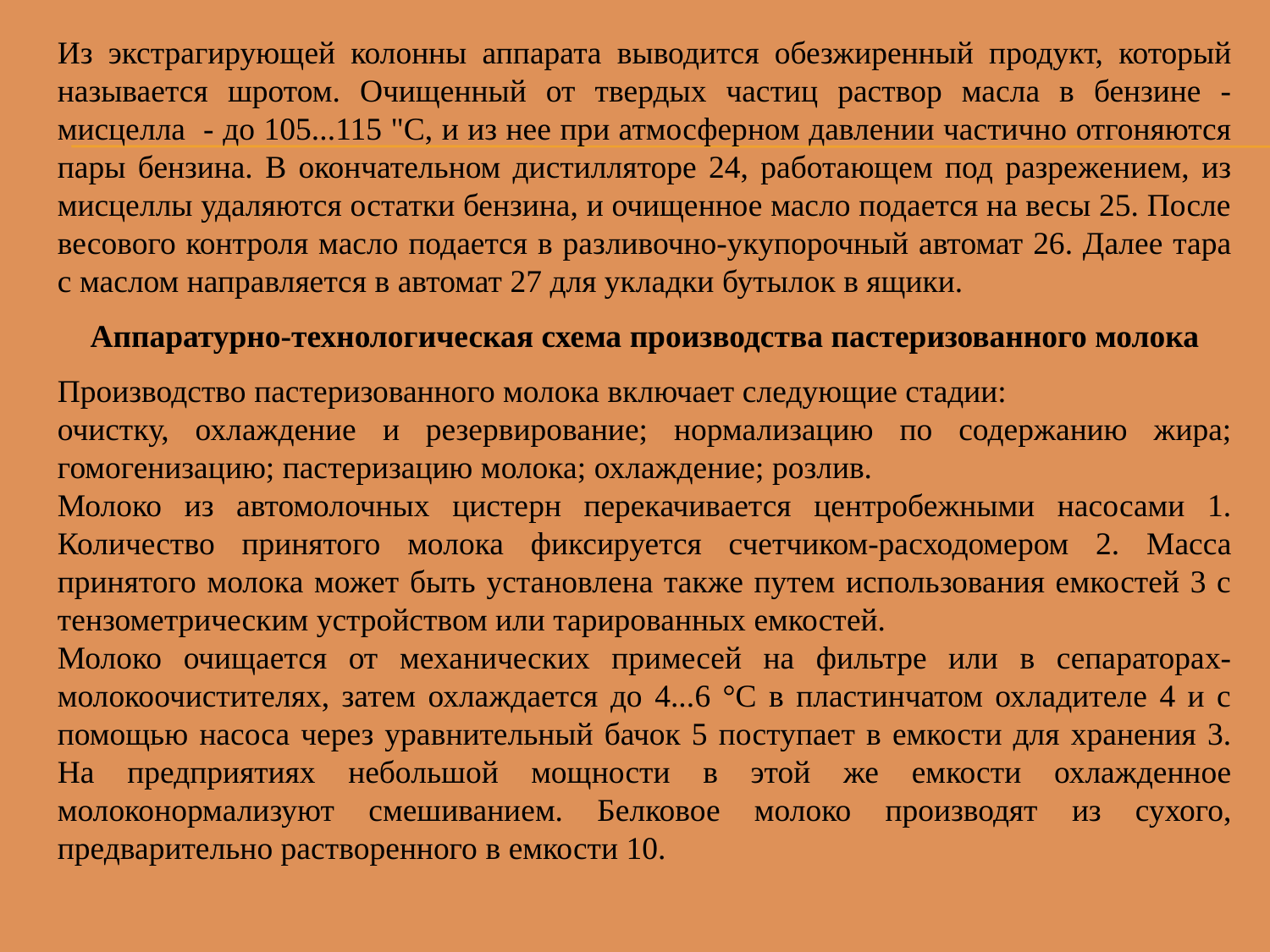

Из экстрагирующей колонны аппарата выводится обезжиренный продукт, который называется шротом. Очищенный от твердых частиц раствор масла в бензине - мисцелла  - до 105...115 "С, и из нее при атмосферном давлении частично отгоняются пары бензина. В окончательном дистилляторе 24, работающем под разрежением, из мисцеллы удаляются остатки бензина, и очищенное масло подается на весы 25. После весового контроля масло подается в разливочно-укупорочный автомат 26. Далее тара с маслом направляется в автомат 27 для укладки бутылок в ящики.

Аппаратурно-технологическая схема производства пастеризованного молока

Производство пастеризованного молока включает следующие стадии:
очистку, охлаждение и резервирование; нормализацию по содержанию жира; гомогенизацию; пастеризацию молока; охлаждение; розлив.
Молоко из автомолочных цистерн перекачивается центробежными насосами 1. Количество принятого молока фиксируется счетчиком-расходомером 2. Масса принятого молока может быть установлена также путем использования емкостей 3 с тензометрическим устройством или тарированных емкостей.
Молоко очищается от механических примесей на фильтре или в сепараторах-молокоочистителях, затем охлаждается до 4...6 °С в пластинчатом охладителе 4 и с помощью насоса через уравнительный бачок 5 поступает в емкости для хранения 3. На предприятиях небольшой мощности в этой же емкости охлажденное молоконормализуют смешиванием. Белковое молоко производят из сухого, предварительно растворенного в емкости 10.